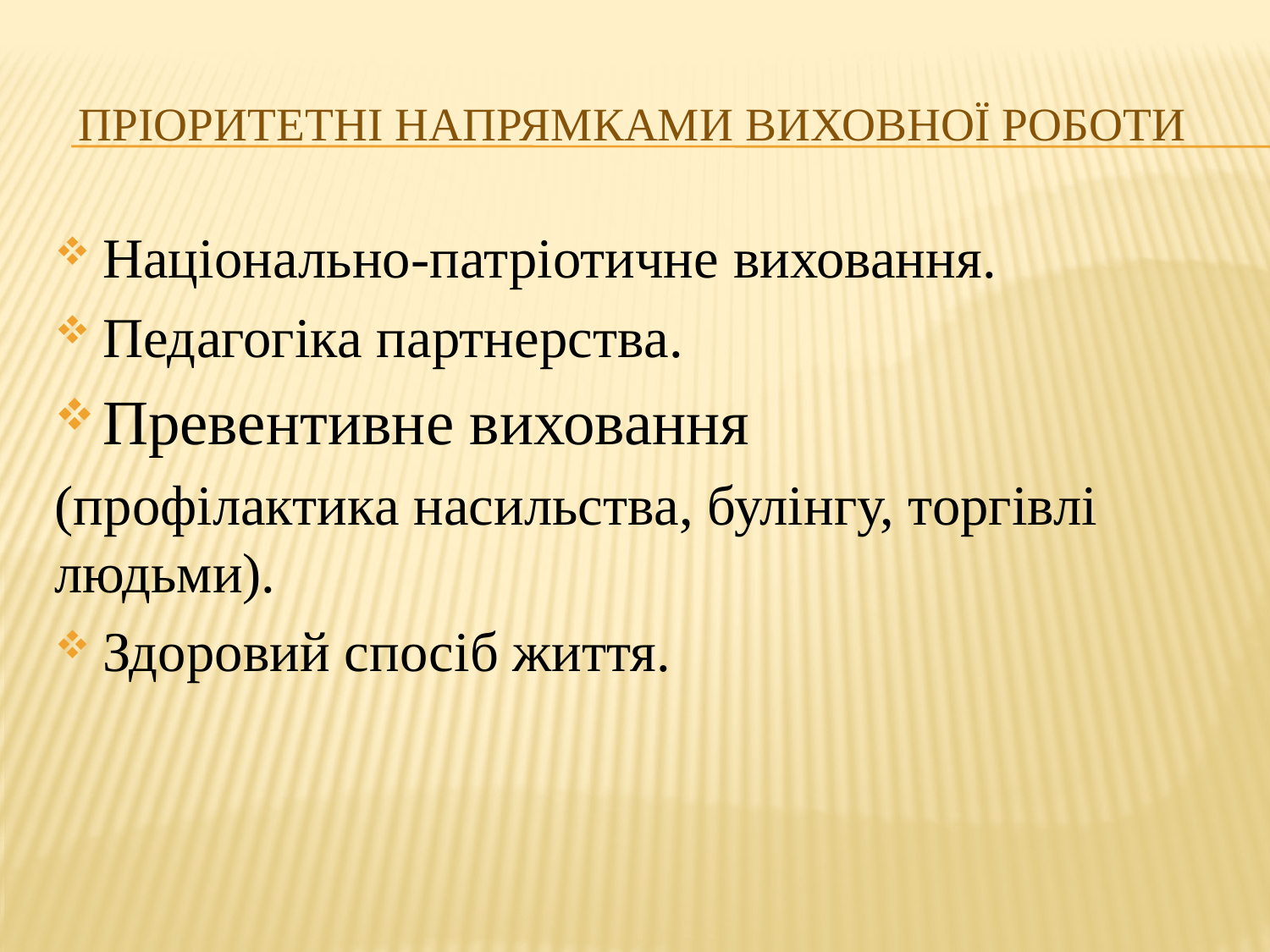

# Пріоритетні напрямками виховної роботи
Національно-патріотичне виховання.
Педагогіка партнерства.
Превентивне виховання
(профілактика насильства, булінгу, торгівлі людьми).
Здоровий спосіб життя.